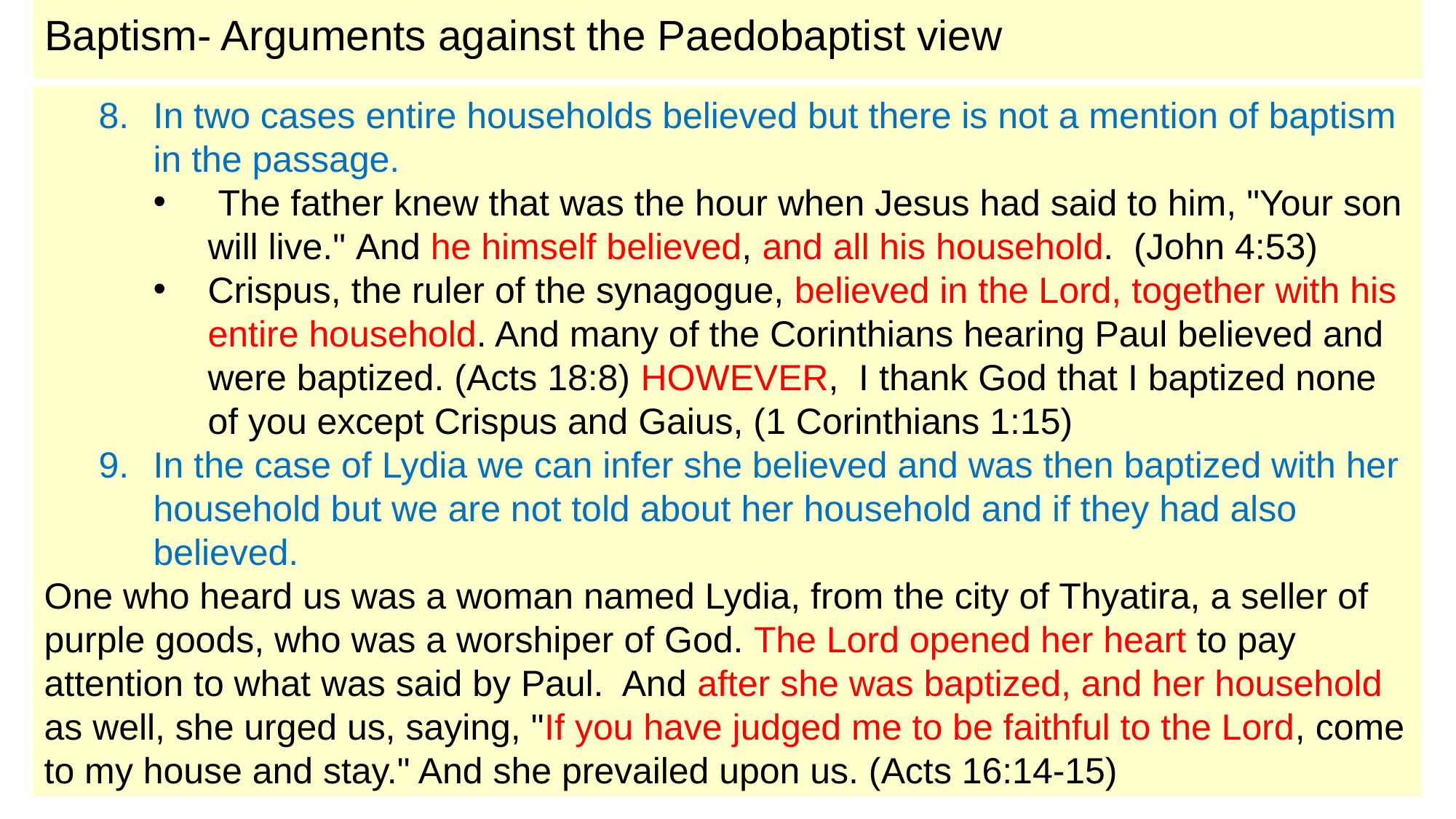

# Baptism- Arguments against the Paedobaptist view

In two cases entire households believed but there is not a mention of baptism in the passage.
 The father knew that was the hour when Jesus had said to him, "Your son will live." And he himself believed, and all his household.  (John 4:53)
Crispus, the ruler of the synagogue, believed in the Lord, together with his entire household. And many of the Corinthians hearing Paul believed and were baptized. (Acts 18:8) HOWEVER,  I thank God that I baptized none of you except Crispus and Gaius, (1 Corinthians 1:15)
In the case of Lydia we can infer she believed and was then baptized with her household but we are not told about her household and if they had also believed.
One who heard us was a woman named Lydia, from the city of Thyatira, a seller of purple goods, who was a worshiper of God. The Lord opened her heart to pay attention to what was said by Paul.  And after she was baptized, and her household as well, she urged us, saying, "If you have judged me to be faithful to the Lord, come to my house and stay." And she prevailed upon us. (Acts 16:14-15)